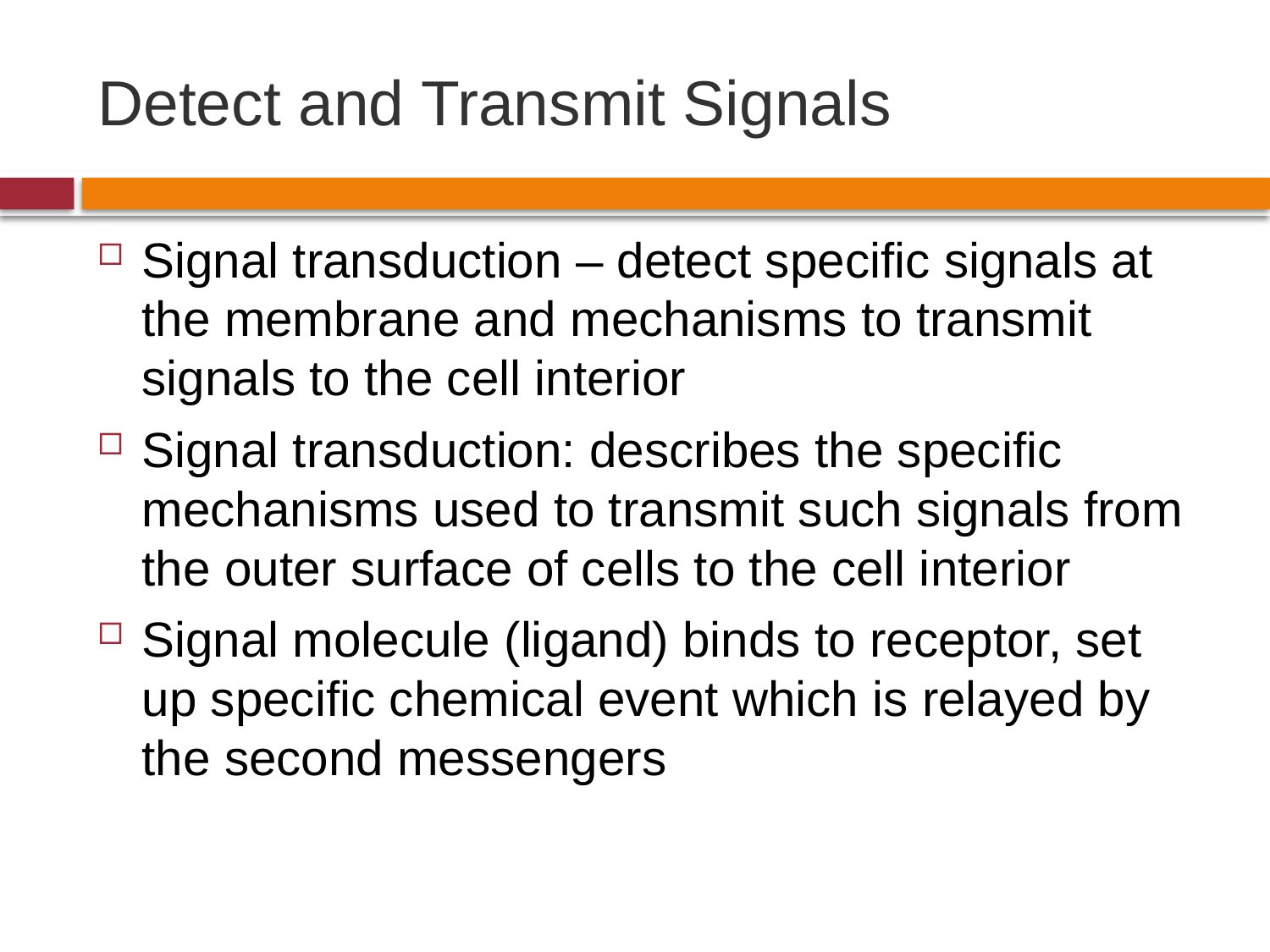

# Detect and Transmit Signals
Signal transduction – detect specific signals at the membrane and mechanisms to transmit signals to the cell interior
Signal transduction: describes the specific mechanisms used to transmit such signals from the outer surface of cells to the cell interior
Signal molecule (ligand) binds to receptor, set up specific chemical event which is relayed by the second messengers